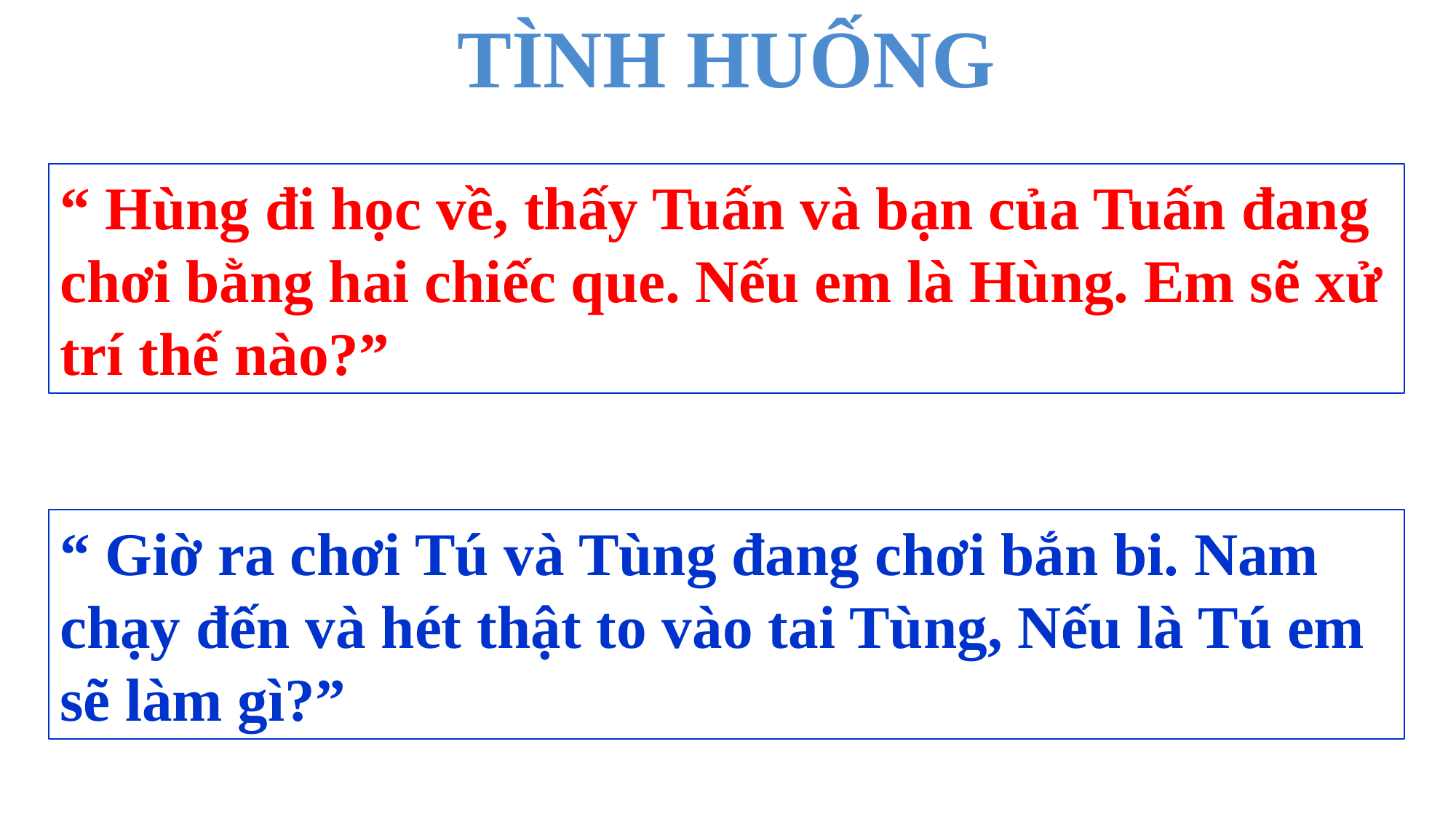

TÌNH HUỐNG
“ Hùng đi học về, thấy Tuấn và bạn của Tuấn đang chơi bằng hai chiếc que. Nếu em là Hùng. Em sẽ xử trí thế nào?”
“ Giờ ra chơi Tú và Tùng đang chơi bắn bi. Nam chạy đến và hét thật to vào tai Tùng, Nếu là Tú em sẽ làm gì?”